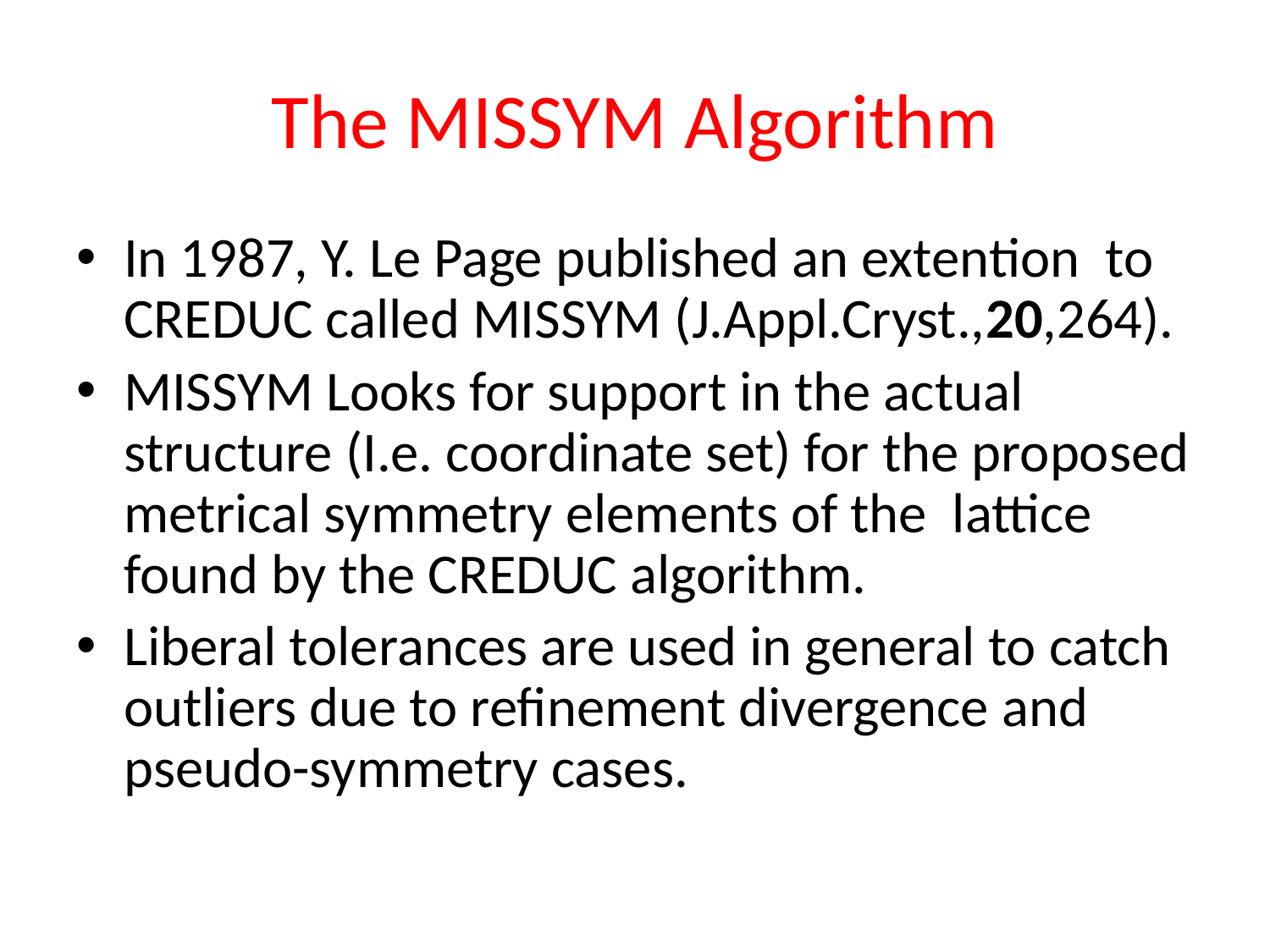

# The MISSYM Algorithm
In 1987, Y. Le Page published an extention  to CREDUC called MISSYM (J.Appl.Cryst.,20,264).
MISSYM Looks for support in the actual structure (I.e. coordinate set) for the proposed metrical symmetry elements of the  lattice  found by the CREDUC algorithm.
Liberal tolerances are used in general to catch outliers due to refinement divergence and pseudo-symmetry cases.